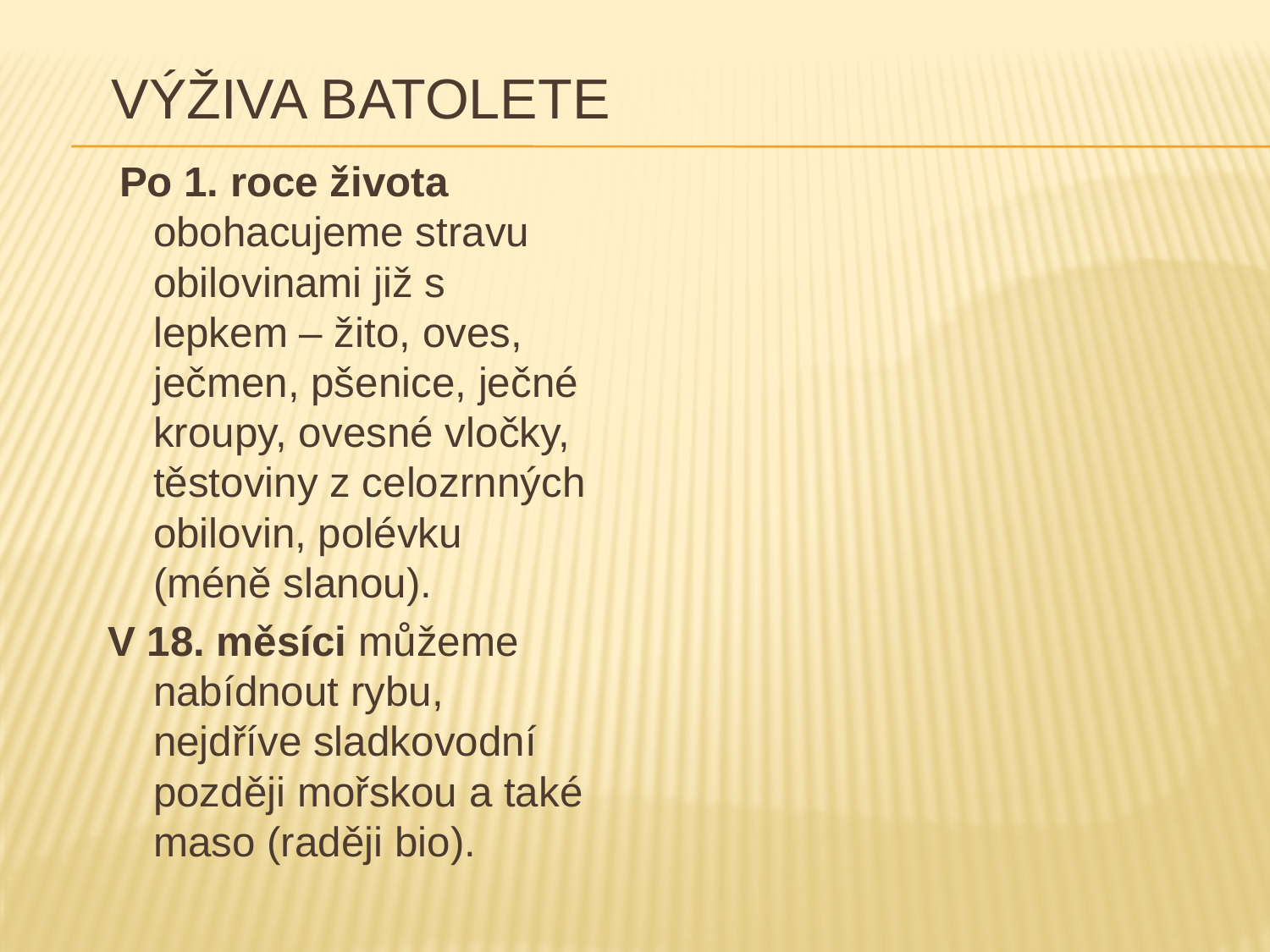

# Výživa batolete
 Po 1. roce života obohacujeme stravu obilovinami již s lepkem – žito, oves, ječmen, pšenice, ječné kroupy, ovesné vločky, těstoviny z celozrnných obilovin, polévku (méně slanou).
V 18. měsíci můžeme nabídnout rybu, nejdříve sladkovodní později mořskou a také maso (raději bio).